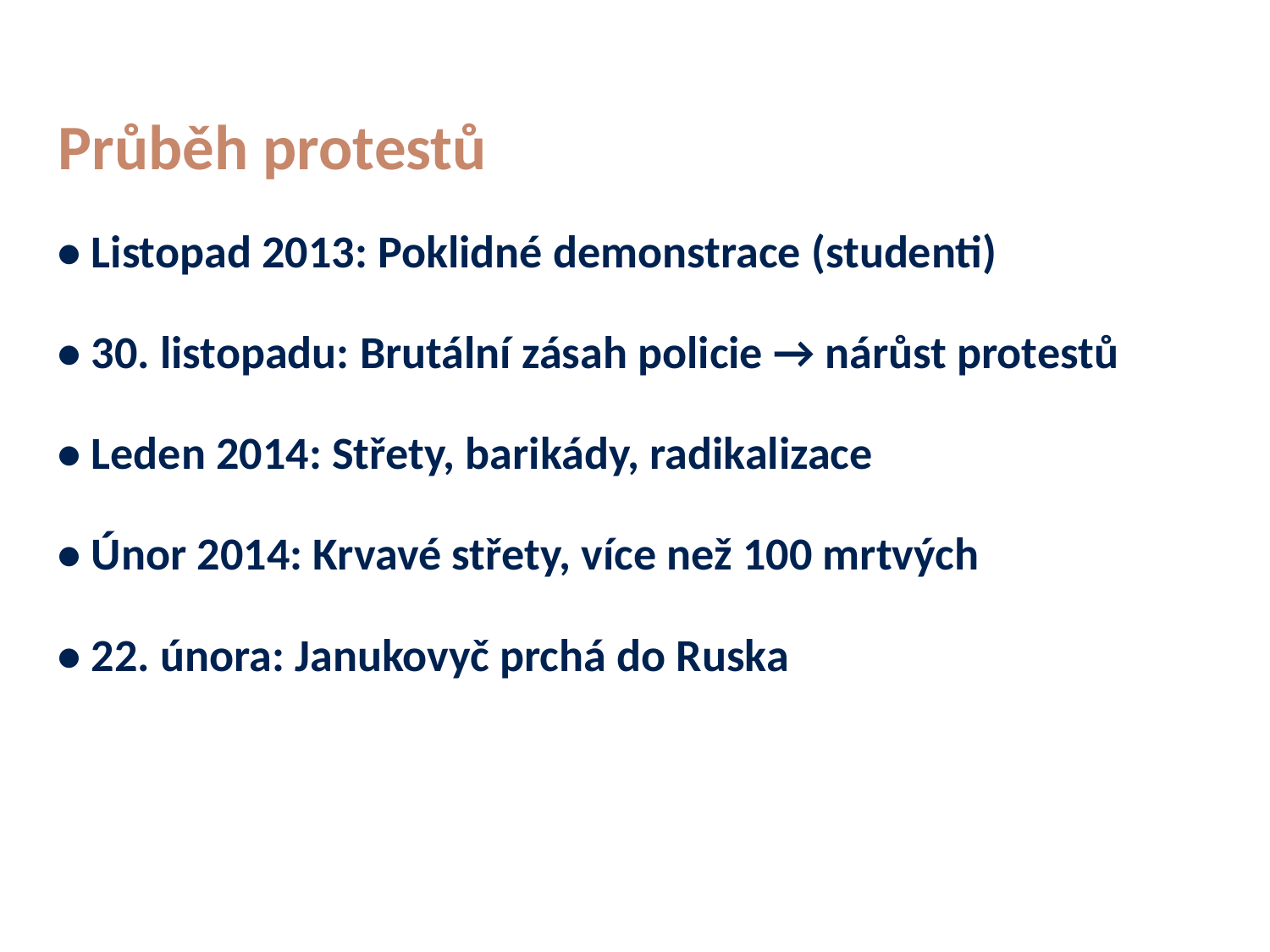

# Průběh protestů
• Listopad 2013: Poklidné demonstrace (studenti)
• 30. listopadu: Brutální zásah policie → nárůst protestů
• Leden 2014: Střety, barikády, radikalizace
• Únor 2014: Krvavé střety, více než 100 mrtvých
• 22. února: Janukovyč prchá do Ruska